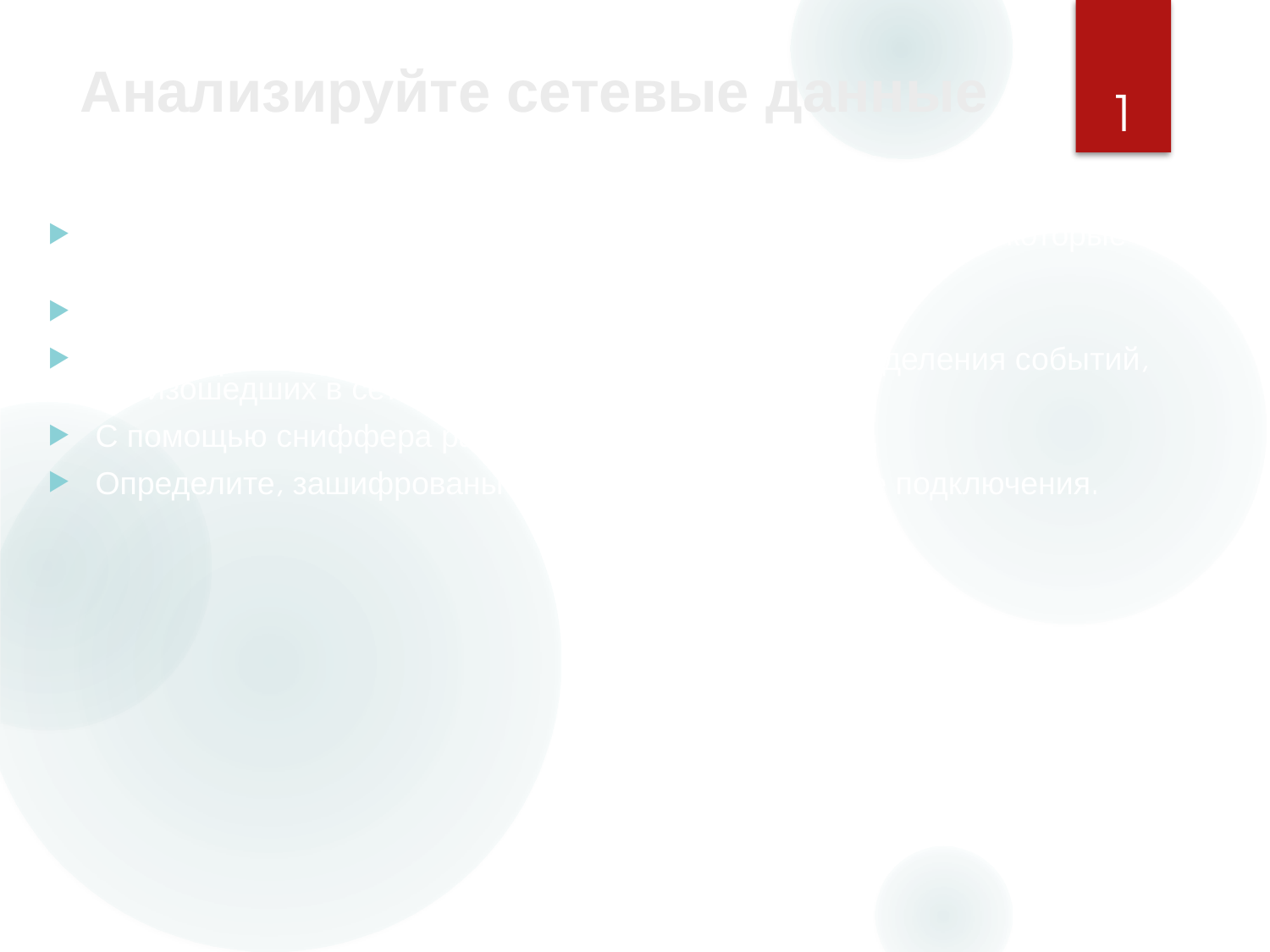

1
# Анализируйте сетевые данные
Исследуйте сетевые лог-файлы на наличие любых событий, которые могут представлять для вас интерес.
Исследуйте систему сетевой защиты.
Рассмотрите лог-файлы сетевого монитора для определения событий, произошедших в сети.
С помощью сниффера рассмотрите сетевые пакеты.
Определите, зашифрованы ли исследуемые сетевые подключения.